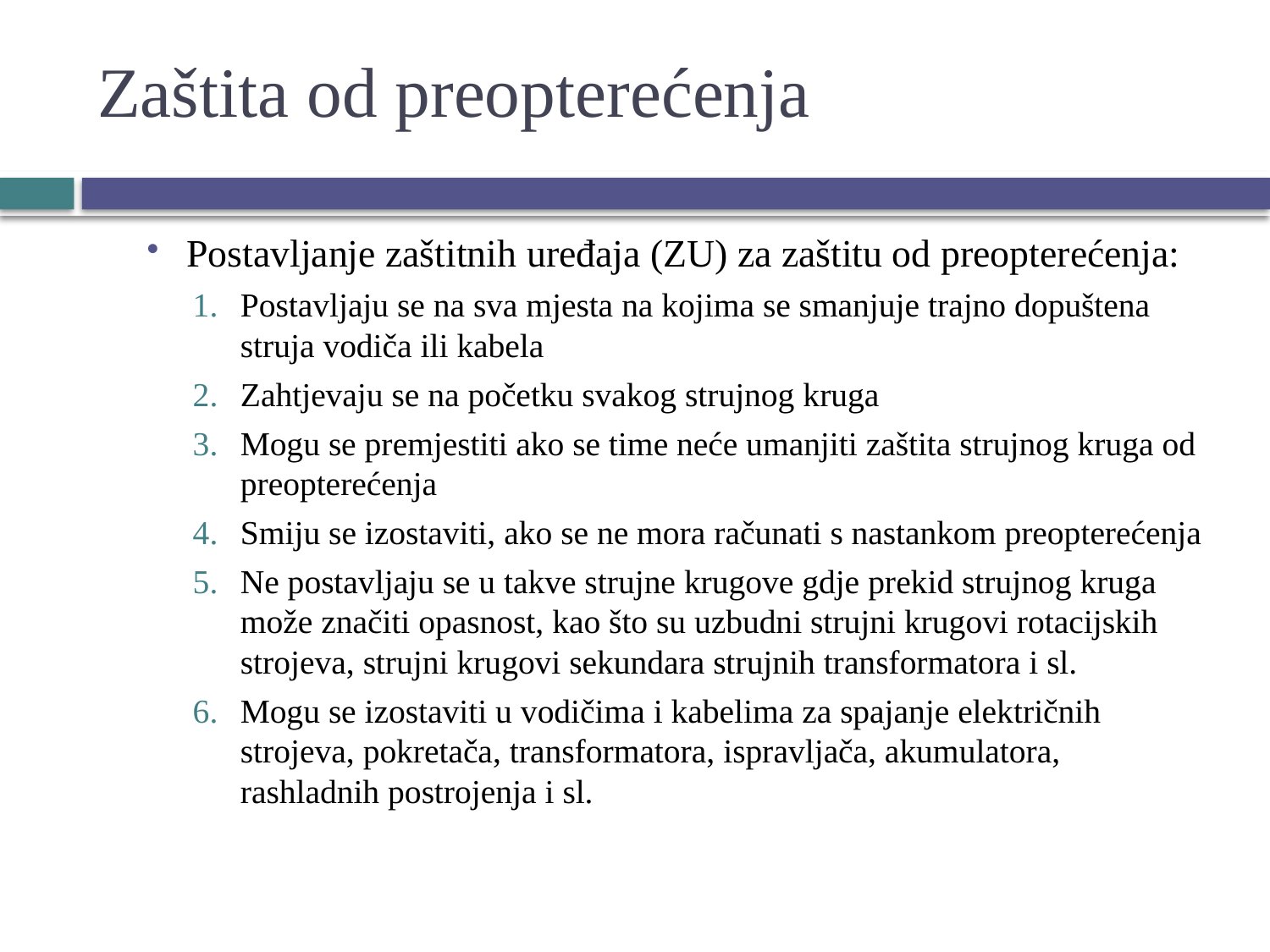

# Zaštita od preopterećenja
Postavljanje zaštitnih uređaja (ZU) za zaštitu od preopterećenja:
Postavljaju se na sva mjesta na kojima se smanjuje trajno dopuštena struja vodiča ili kabela
Zahtjevaju se na početku svakog strujnog kruga
Mogu se premjestiti ako se time neće umanjiti zaštita strujnog kruga od preopterećenja
Smiju se izostaviti, ako se ne mora računati s nastankom preopterećenja
Ne postavljaju se u takve strujne krugove gdje prekid strujnog kruga može značiti opasnost, kao što su uzbudni strujni krugovi rotacijskih strojeva, strujni krugovi sekundara strujnih transformatora i sl.
Mogu se izostaviti u vodičima i kabelima za spajanje električnih strojeva, pokretača, transformatora, ispravljača, akumulatora, rashladnih postrojenja i sl.